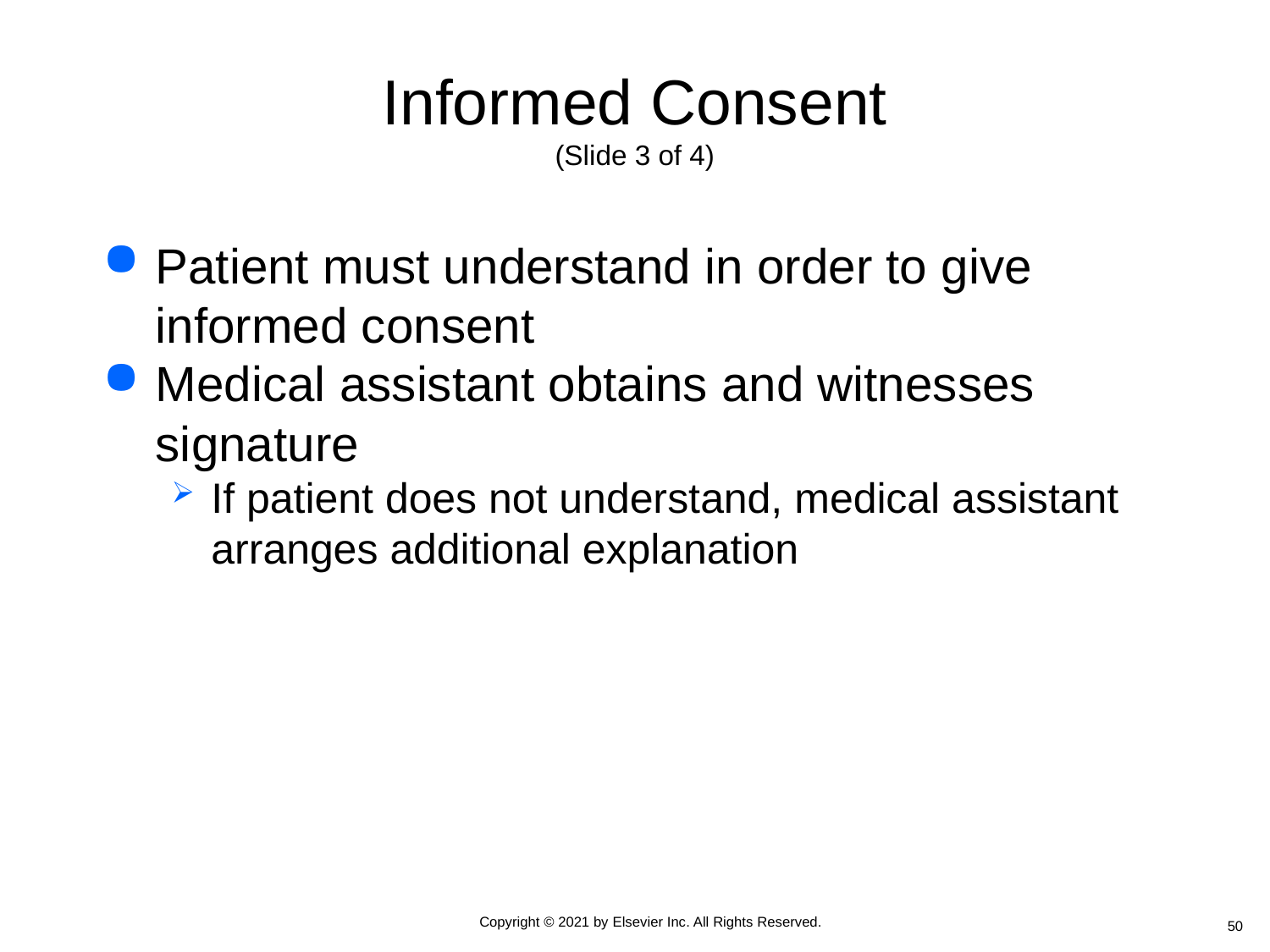

# Informed Consent (Slide 3 of 4)
Patient must understand in order to give informed consent
Medical assistant obtains and witnesses signature
If patient does not understand, medical assistant arranges additional explanation
50